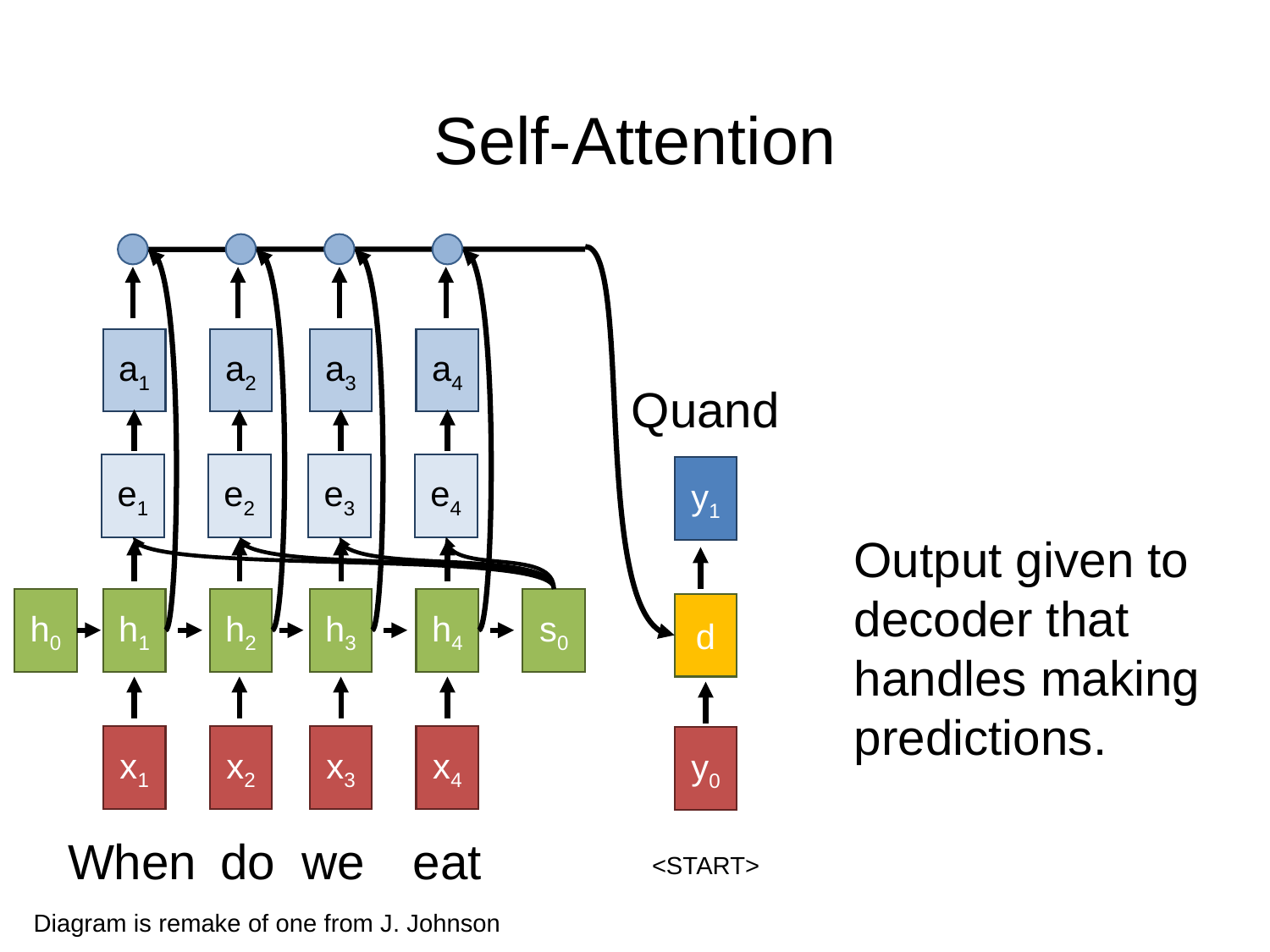

# Self-Attention

a1
a2
a3
a4
Quand
e1
e2
e3
e4
y1
Output given to decoder that handles making predictions.
s0
h0
h1
h2
h3
h4
d
x1
x2
x3
x4
y0
When
 do
we
eat
<START>
Diagram is remake of one from J. Johnson